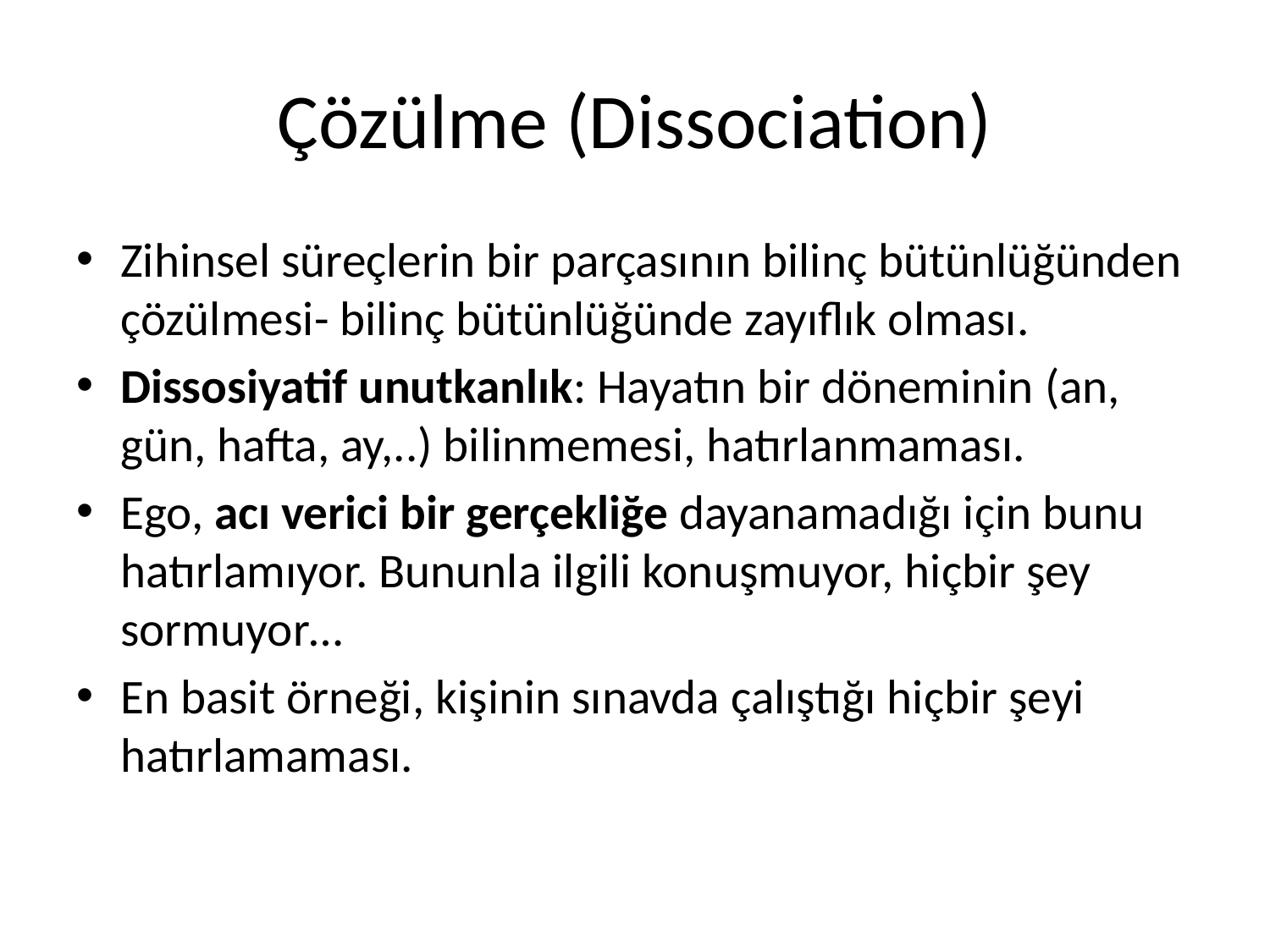

# Çözülme (Dissociation)
Zihinsel süreçlerin bir parçasının bilinç bütünlüğünden çözülmesi- bilinç bütünlüğünde zayıflık olması.
Dissosiyatif unutkanlık: Hayatın bir döneminin (an, gün, hafta, ay,..) bilinmemesi, hatırlanmaması.
Ego, acı verici bir gerçekliğe dayanamadığı için bunu hatırlamıyor. Bununla ilgili konuşmuyor, hiçbir şey sormuyor…
En basit örneği, kişinin sınavda çalıştığı hiçbir şeyi hatırlamaması.